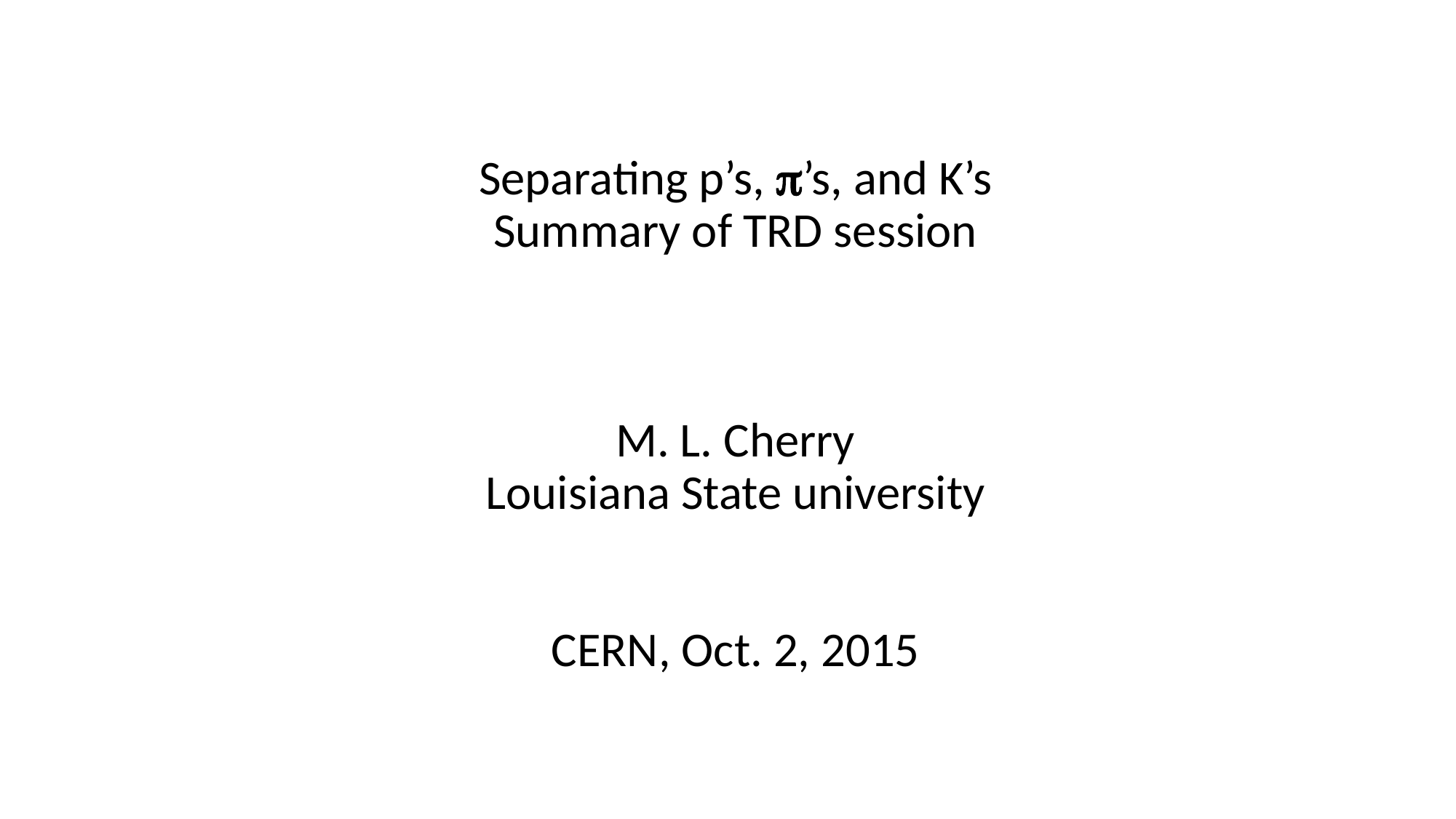

# Separating p’s, π’s, and K’s Summary of TRD session M. L. Cherry Louisiana State university CERN, Oct. 2, 2015